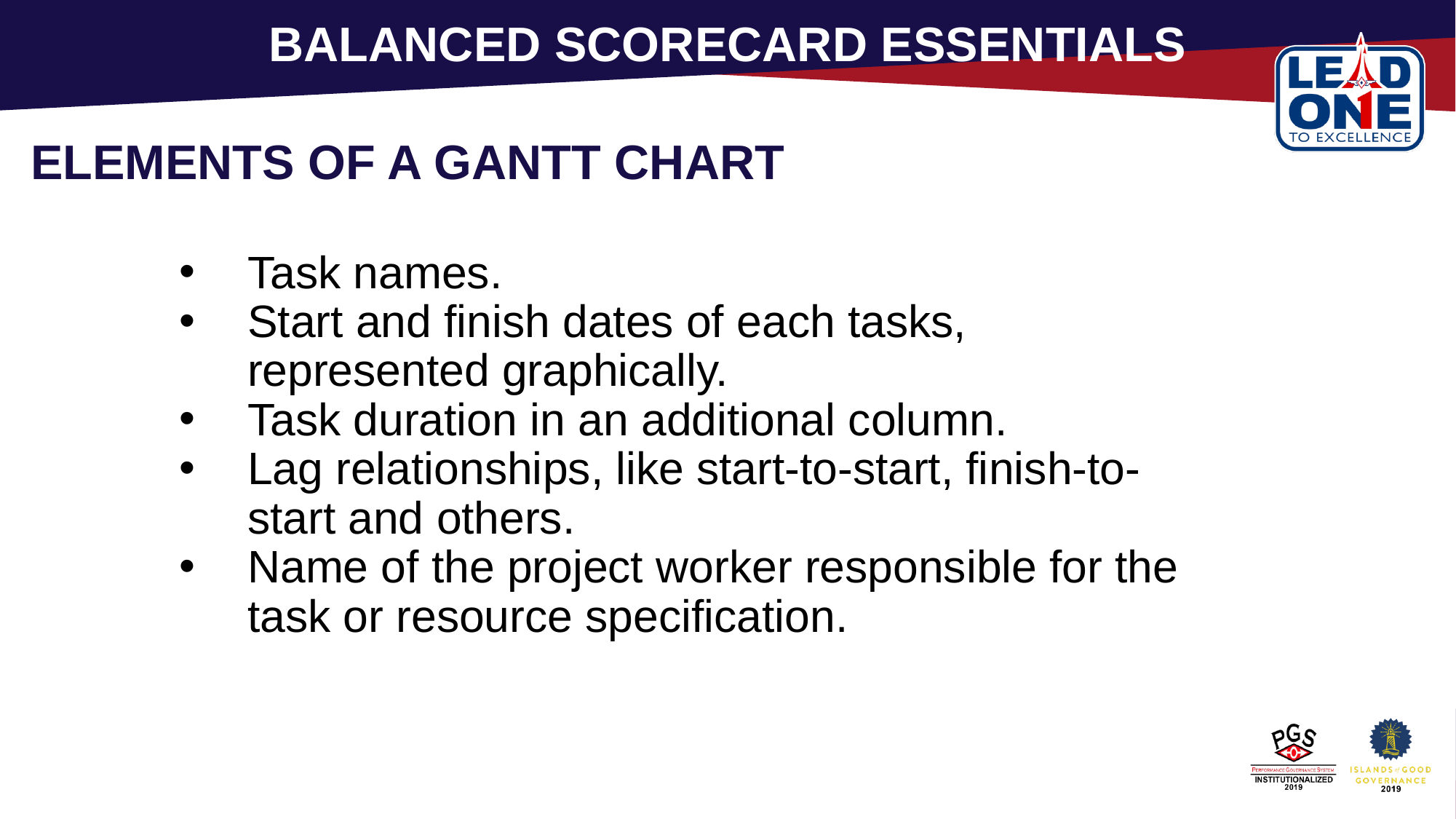

# BALANCED SCORECARD ESSENTIALS
ELEMENTS OF A GANTT CHART

Task names.
Start and finish dates of each tasks, represented graphically.
Task duration in an additional column.
Lag relationships, like start-to-start, finish-to-start and others.
Name of the project worker responsible for the task or resource specification.